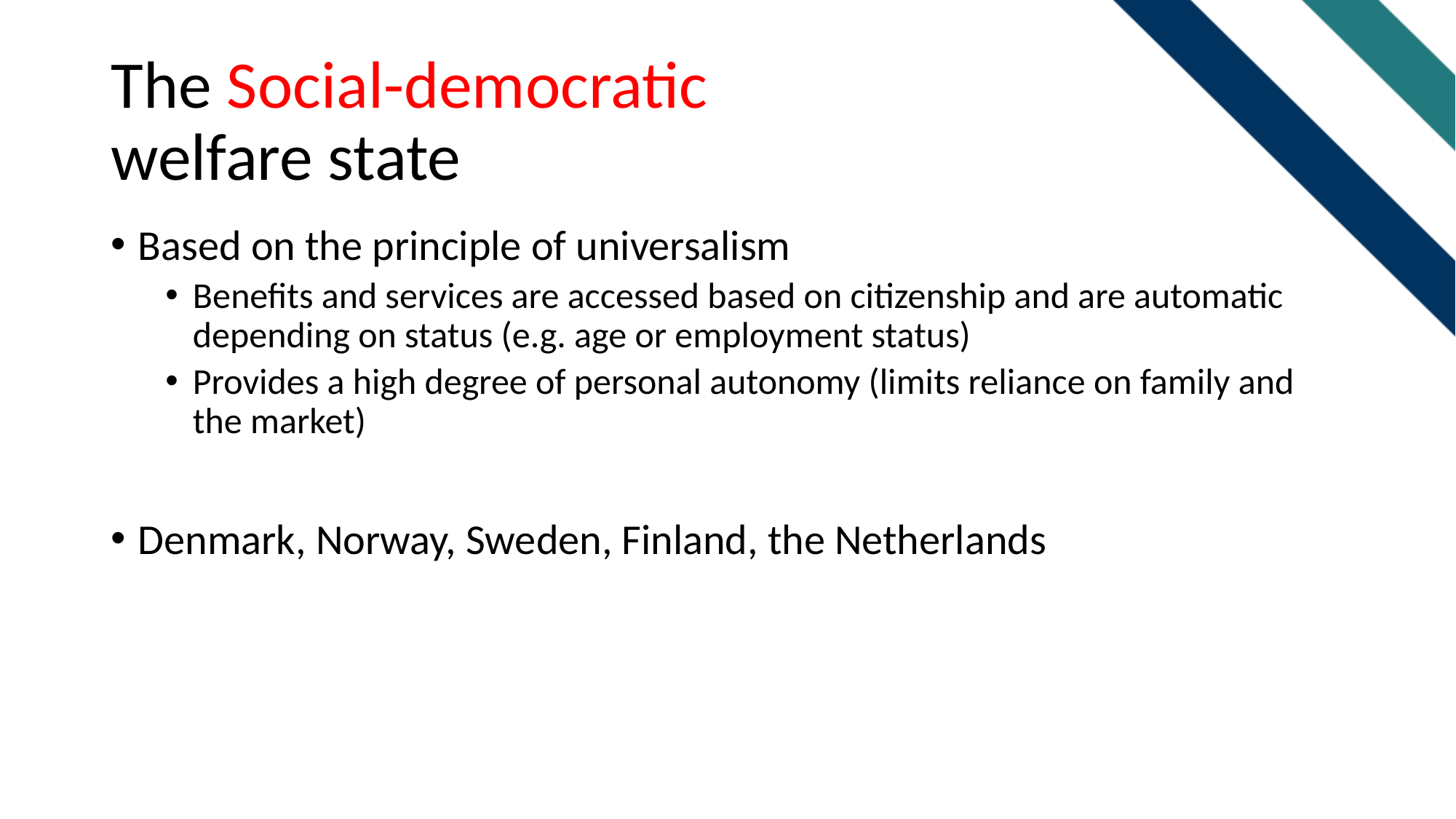

# The Social-democratic welfare state
Based on the principle of universalism
Benefits and services are accessed based on citizenship and are automatic depending on status (e.g. age or employment status)
Provides a high degree of personal autonomy (limits reliance on family and the market)

Denmark, Norway, Sweden, Finland, the Netherlands